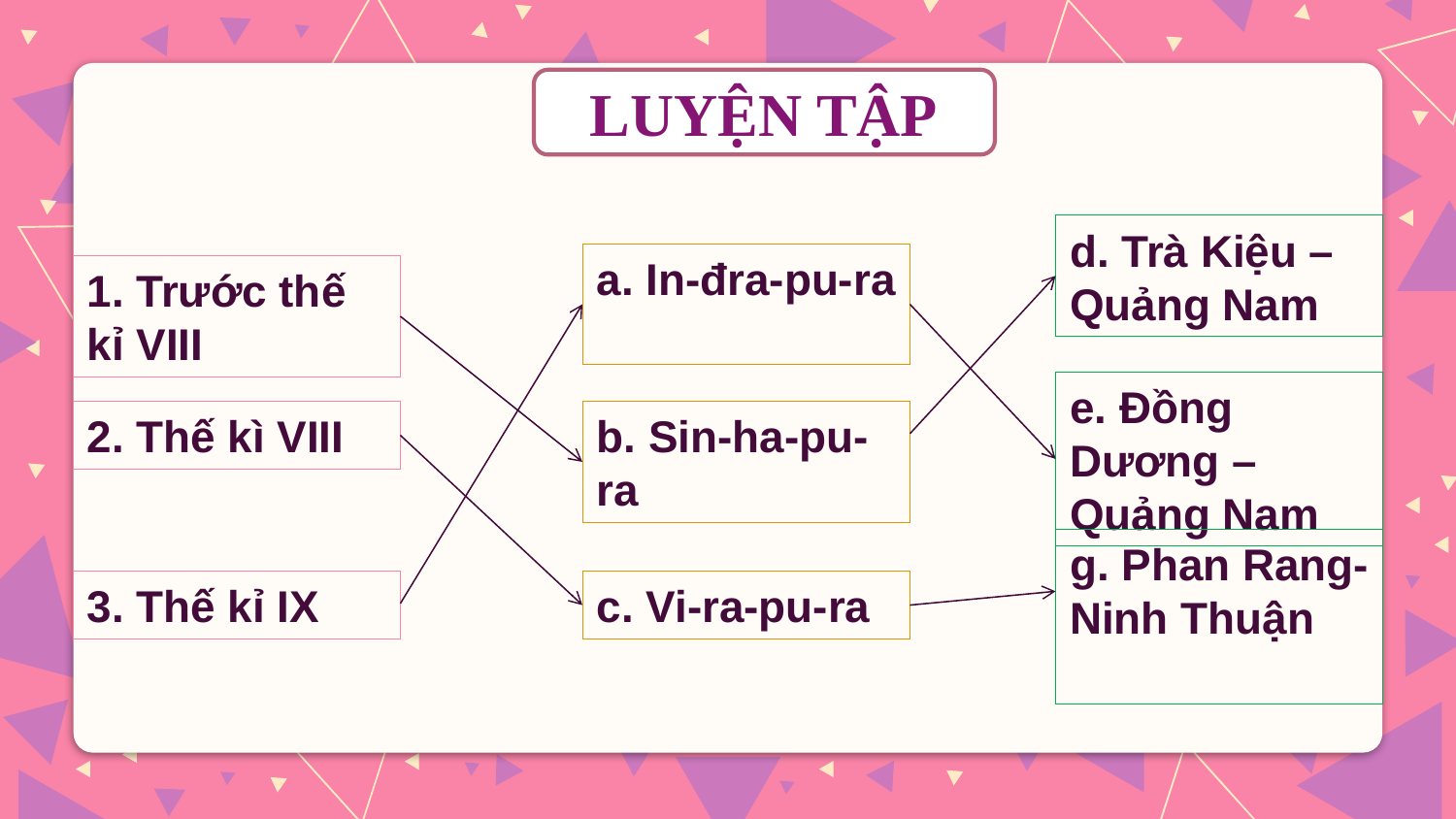

LUYỆN TẬP
d. Trà Kiệu – Quảng Nam
a. In-đra-pu-ra
1. Trước thế kỉ VIII
e. Đồng Dương – Quảng Nam
2. Thế kì VIII
b. Sin-ha-pu-ra
g. Phan Rang- Ninh Thuận
3. Thế kỉ IX
c. Vi-ra-pu-ra